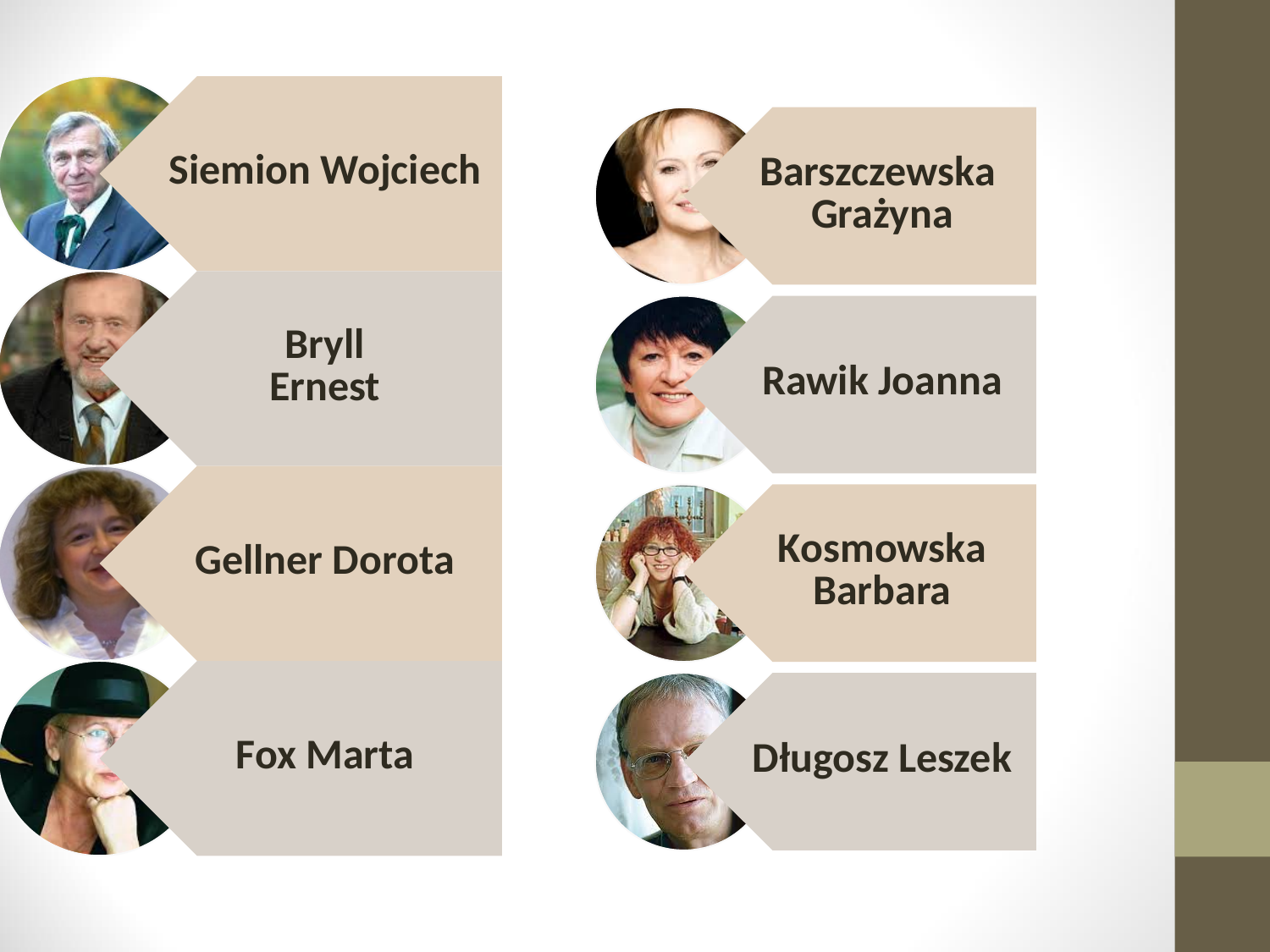

Siemion Wojciech
Bryll
Ernest
Gellner Dorota
Fox Marta
Barszczewska
Grażyna
Rawik Joanna
Kosmowska Barbara
Długosz Leszek